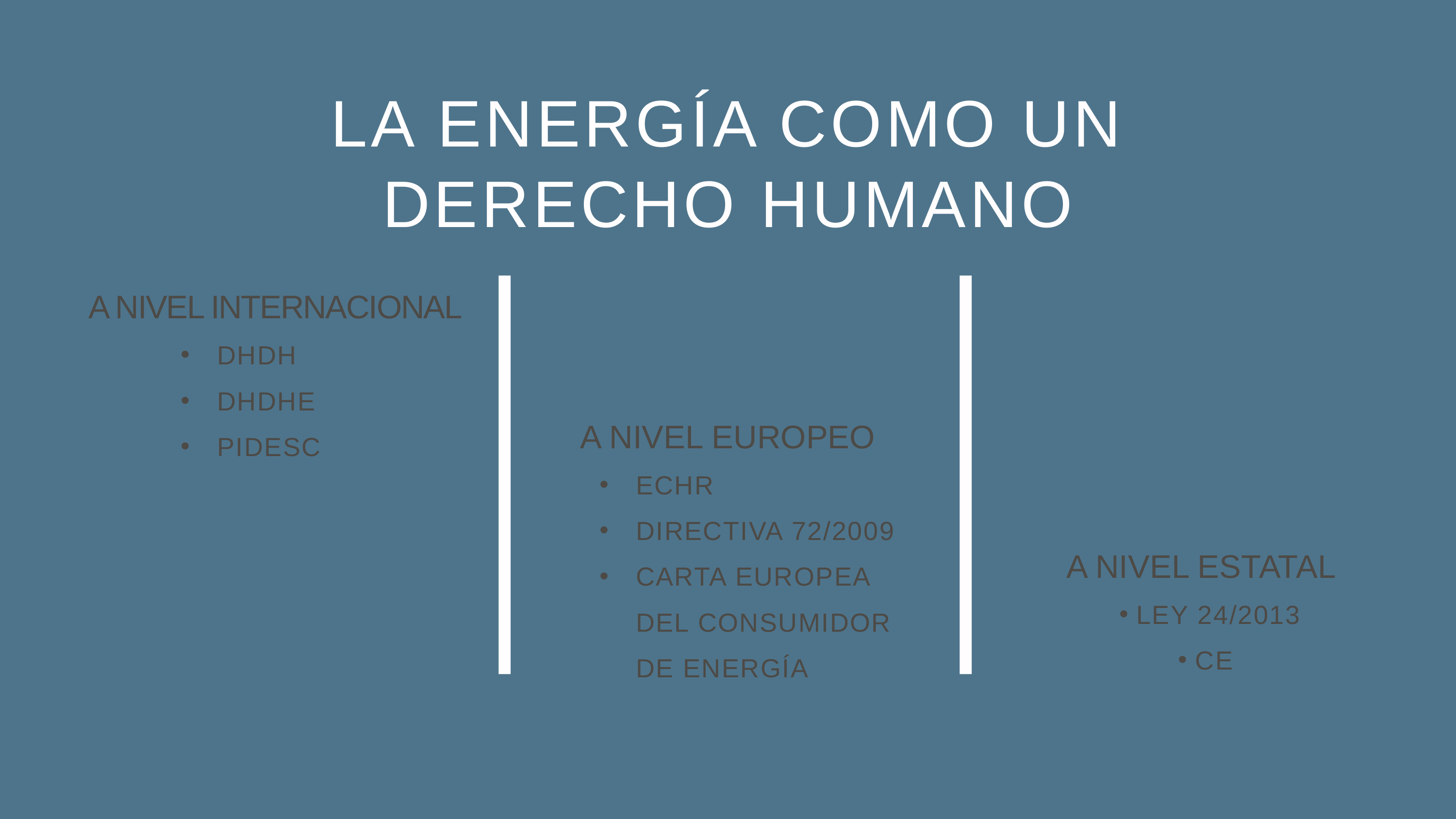

LA ENERGÍA COMO UN DERECHO HUMANO
A NIVEL INTERNACIONAL
DHDH
DHDHE
PIDESC

A NIVEL EUROPEO
ECHR
DIRECTIVA 72/2009
CARTA EUROPEA DEL CONSUMIDOR DE ENERGÍA

A NIVEL ESTATAL
LEY 24/2013
CE